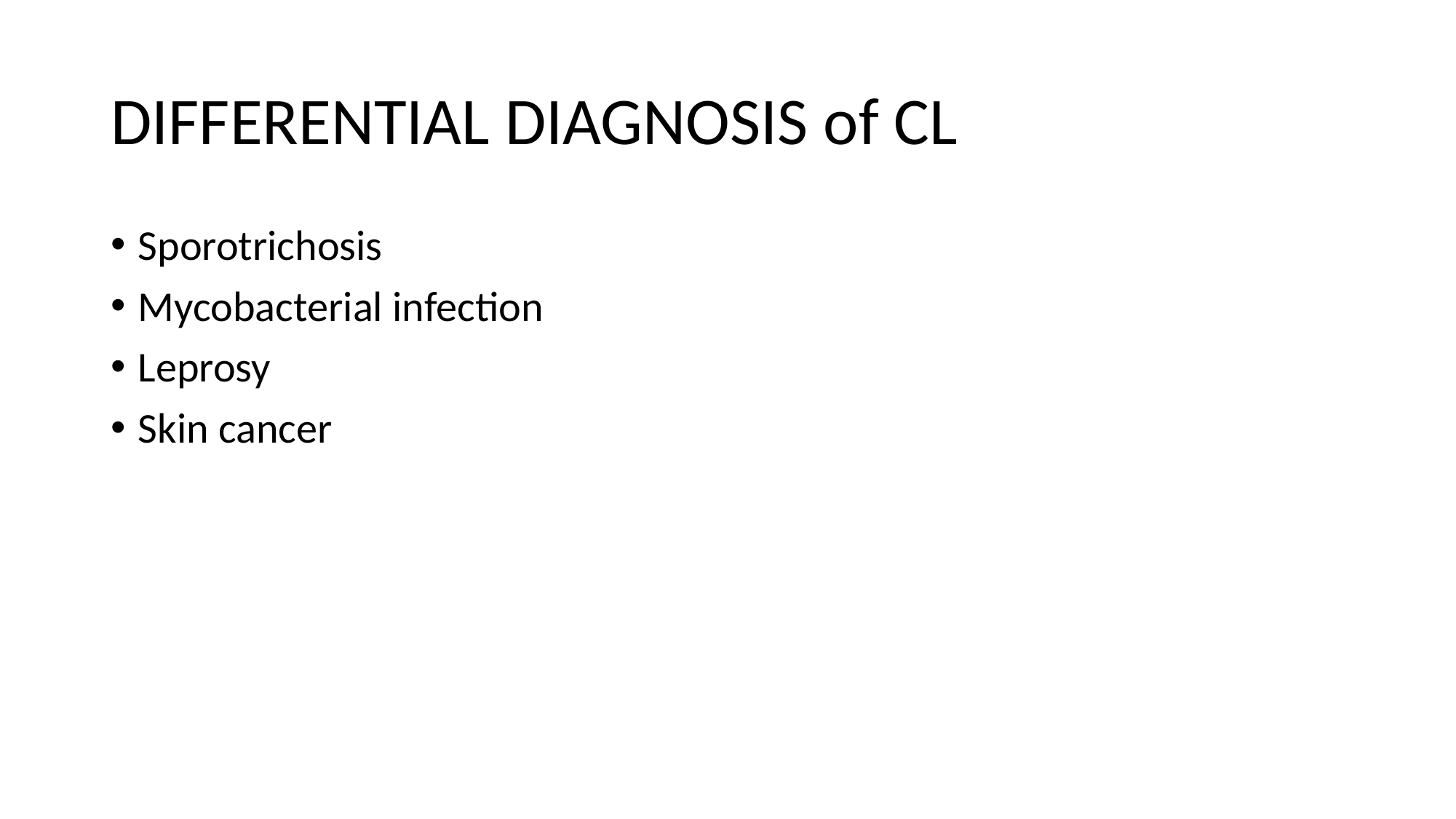

# DIFFERENTIAL DIAGNOSIS of CL
Sporotrichosis
Mycobacterial infection
Leprosy
Skin cancer